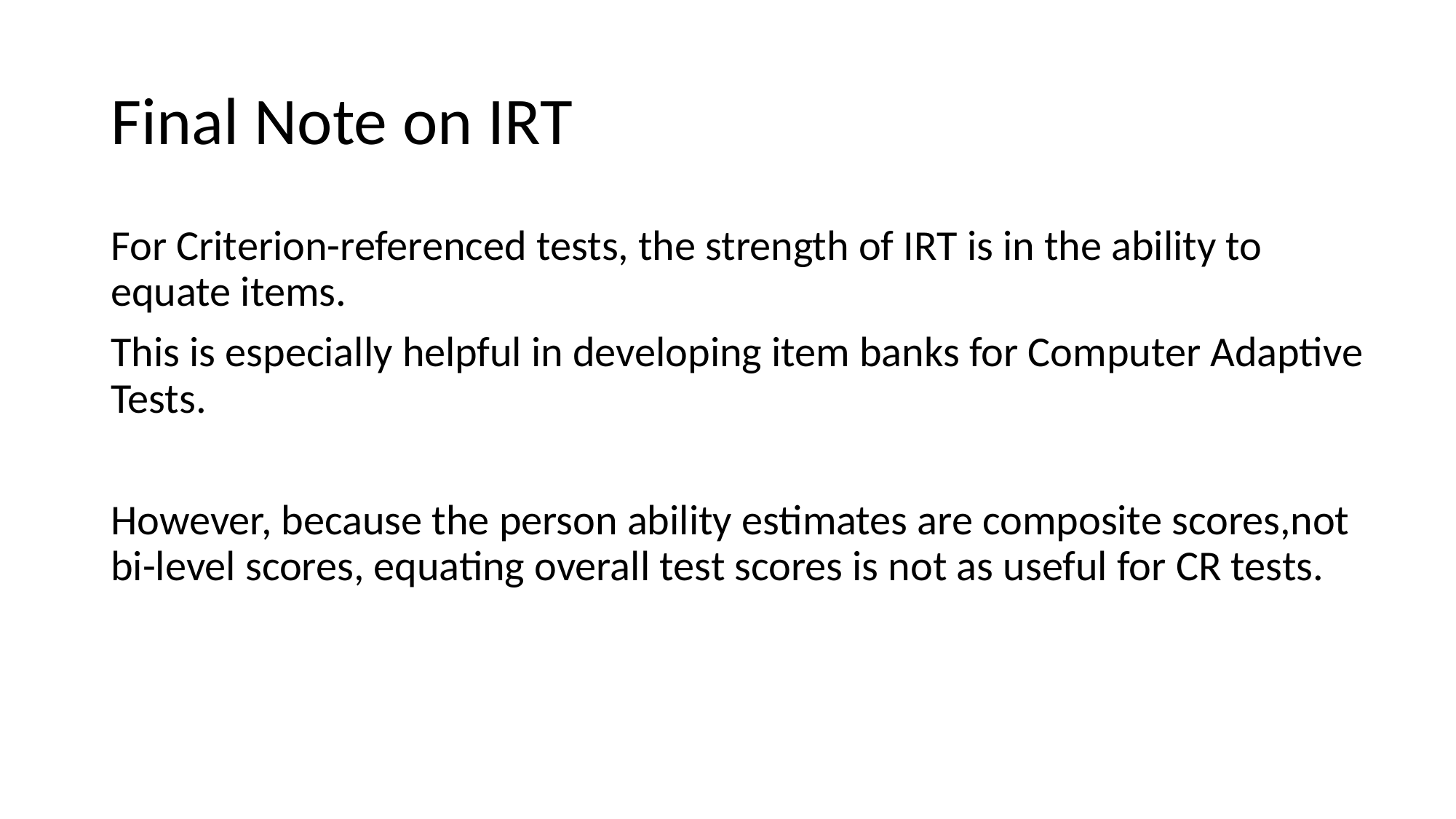

# Final Note on IRT
For Criterion-referenced tests, the strength of IRT is in the ability to equate items.
This is especially helpful in developing item banks for Computer Adaptive Tests.

However, because the person ability estimates are composite scores,not bi-level scores, equating overall test scores is not as useful for CR tests.